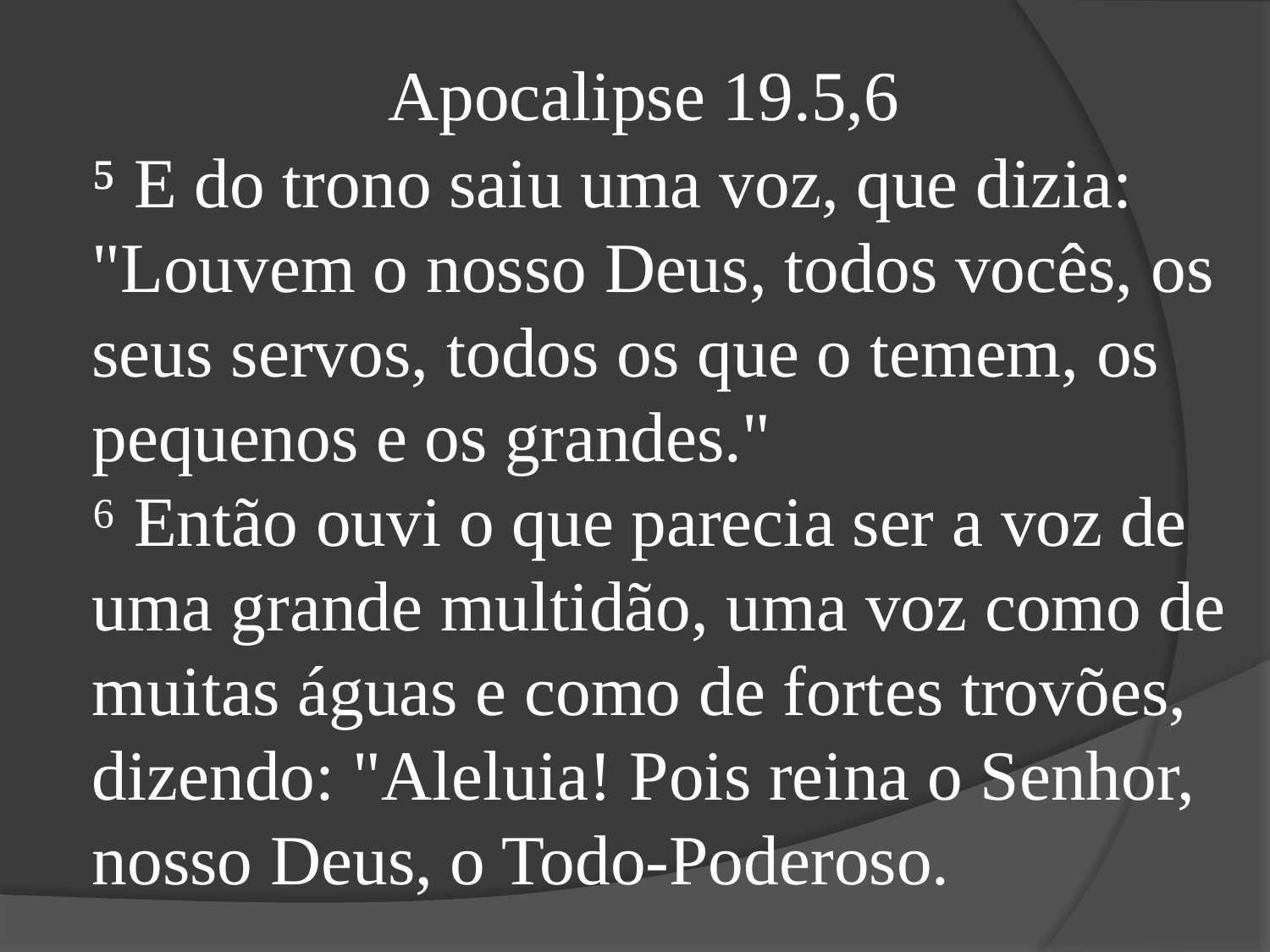

Apocalipse 19.5,6
⁵ E do trono saiu uma voz, que dizia: "Louvem o nosso Deus, todos vocês, os seus servos, todos os que o temem, os pequenos e os grandes."
⁶ Então ouvi o que parecia ser a voz de uma grande multidão, uma voz como de muitas águas e como de fortes trovões, dizendo: "Aleluia! Pois reina o Senhor,
nosso Deus, o Todo-Poderoso.